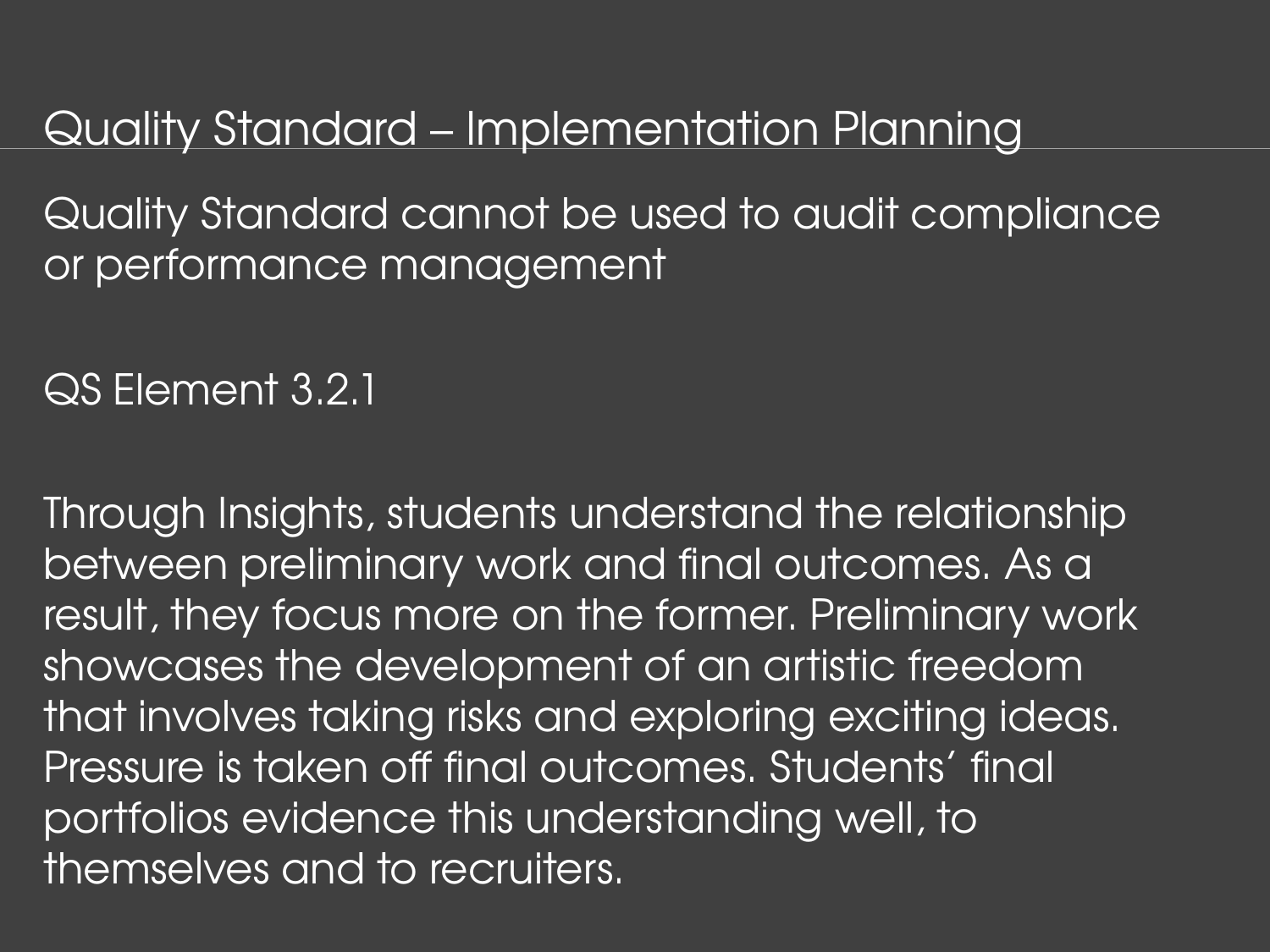

Quality Standard – Implementation Planning
Quality Standard cannot be used to audit compliance or performance management
QS Element 3.2.1

Through Insights, students understand the relationship between preliminary work and final outcomes. As a result, they focus more on the former. Preliminary work showcases the development of an artistic freedom that involves taking risks and exploring exciting ideas. Pressure is taken off final outcomes. Students’ final portfolios evidence this understanding well, to themselves and to recruiters.